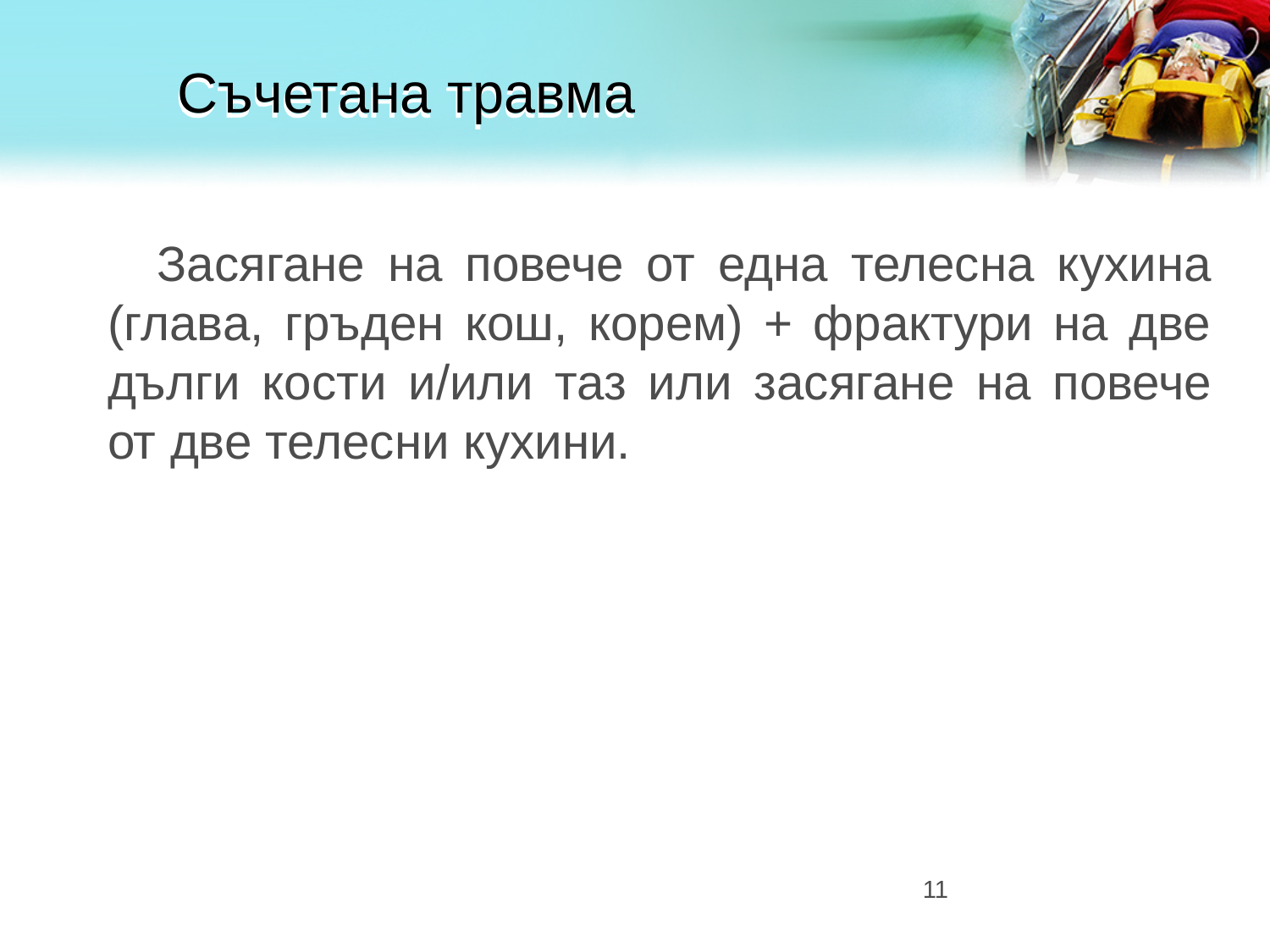

# Съчетана травма
Засягане на повече от една телесна кухина (глава, гръден кош, корем) + фрактури на две дълги кости и/или таз или засягане на повече от две телесни кухини.
11